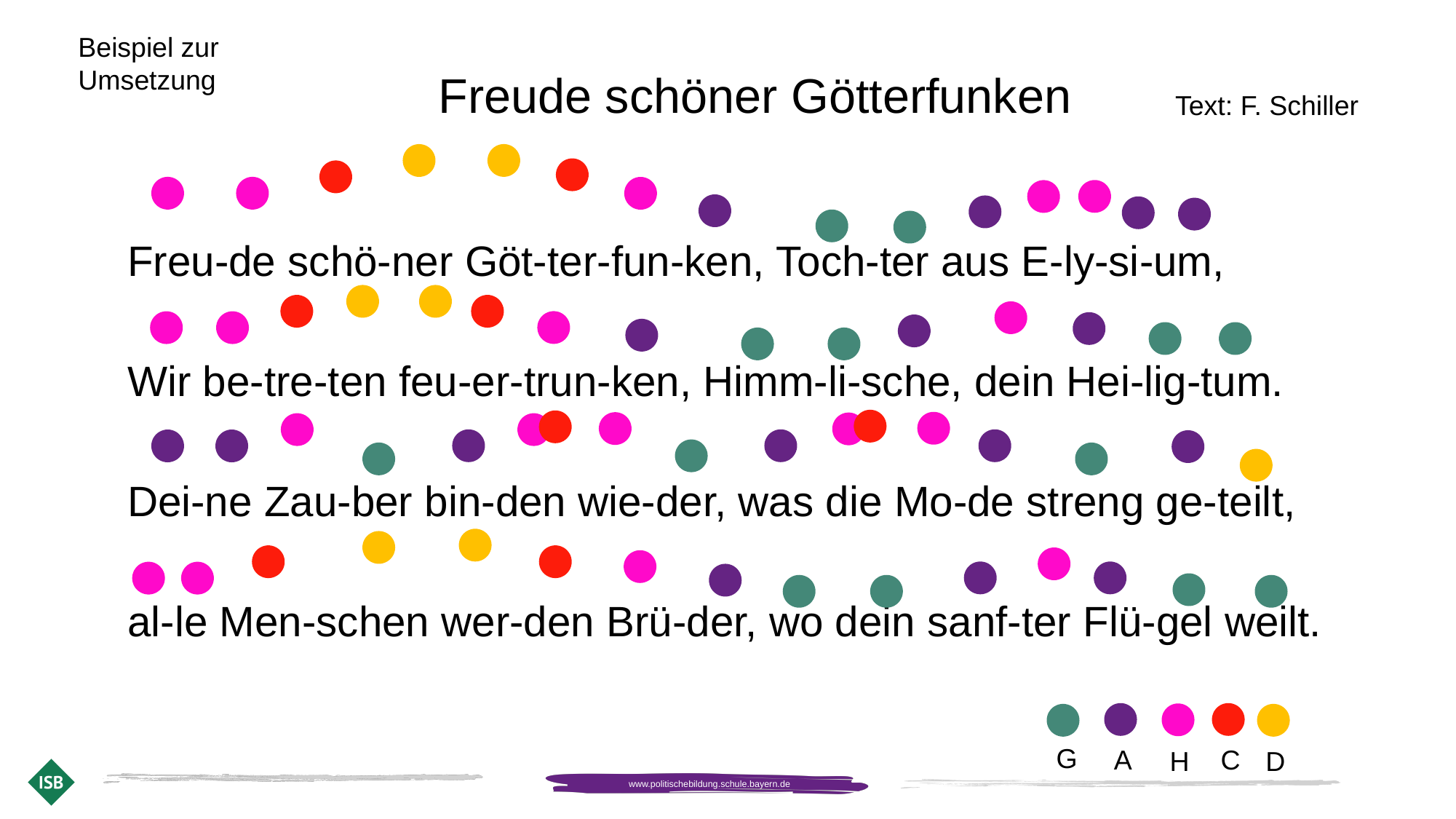

Beispiel zur Umsetzung
Freude schöner Götterfunken
Text: F. Schiller

Freu-de schö-ner Göt-ter-fun-ken, Toch-ter aus E-ly-si-um,

Wir be-tre-ten feu-er-trun-ken, Himm-li-sche, dein Hei-lig-tum.

Dei-ne Zau-ber bin-den wie-der, was die Mo-de streng ge-teilt,

al-le Men-schen wer-den Brü-der, wo dein sanf-ter Flü-gel weilt.

G
A
C
H
D